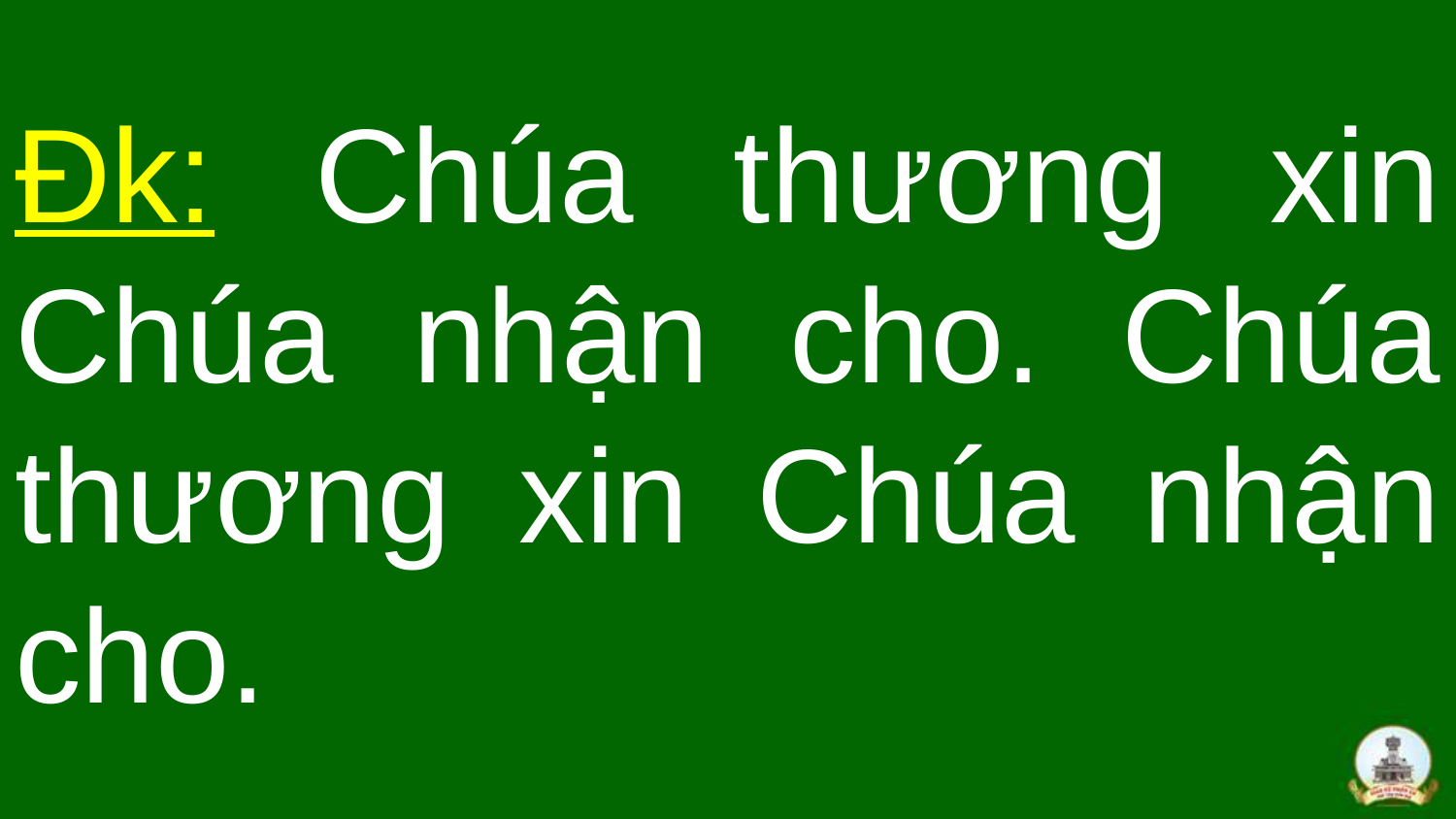

# Đk: Chúa thương xin Chúa nhận cho. Chúa thương xin Chúa nhận cho.